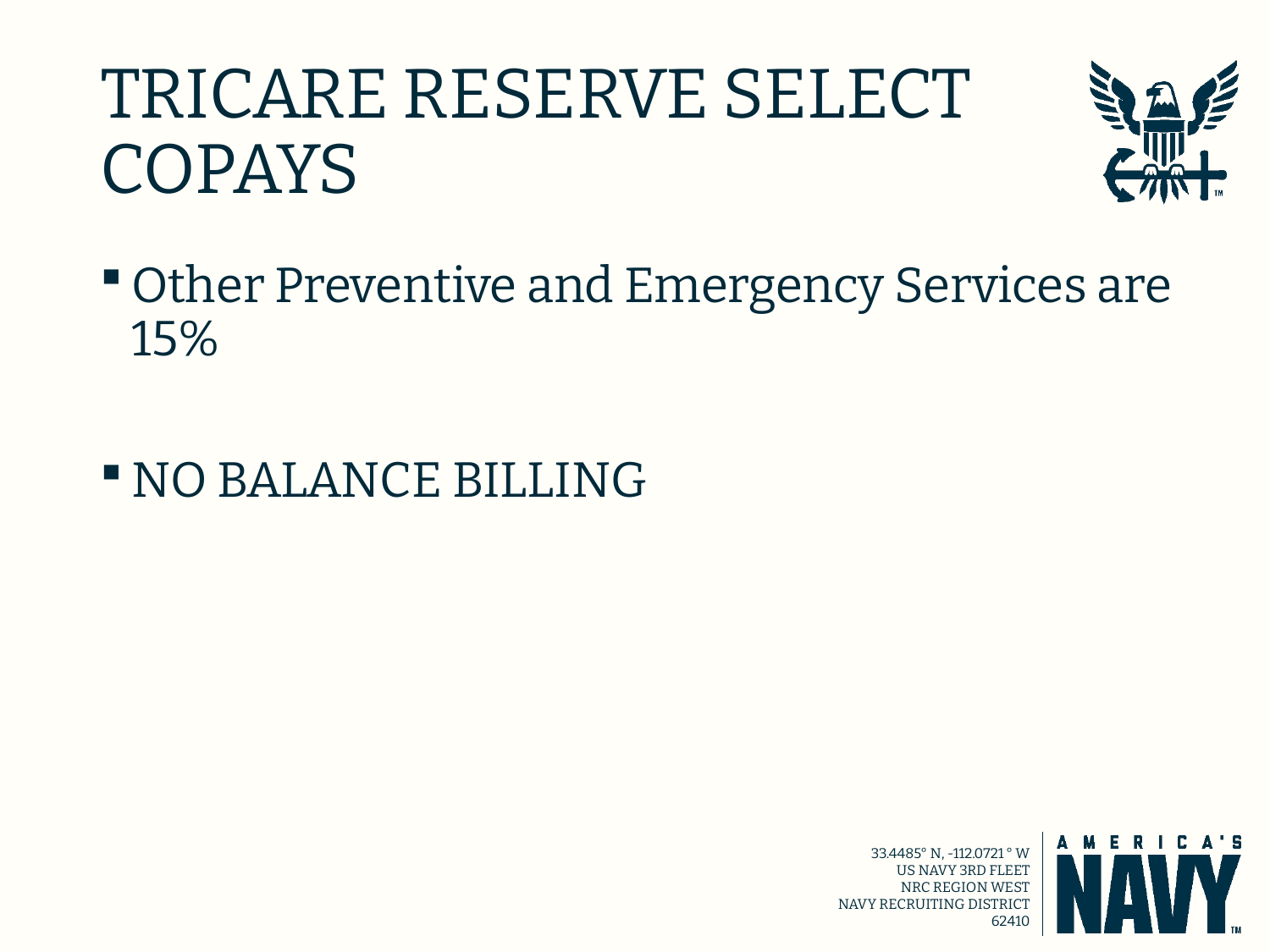

# TRICARE RESERVE SELECT COPAYS
Other Preventive and Emergency Services are 15%

NO BALANCE BILLING